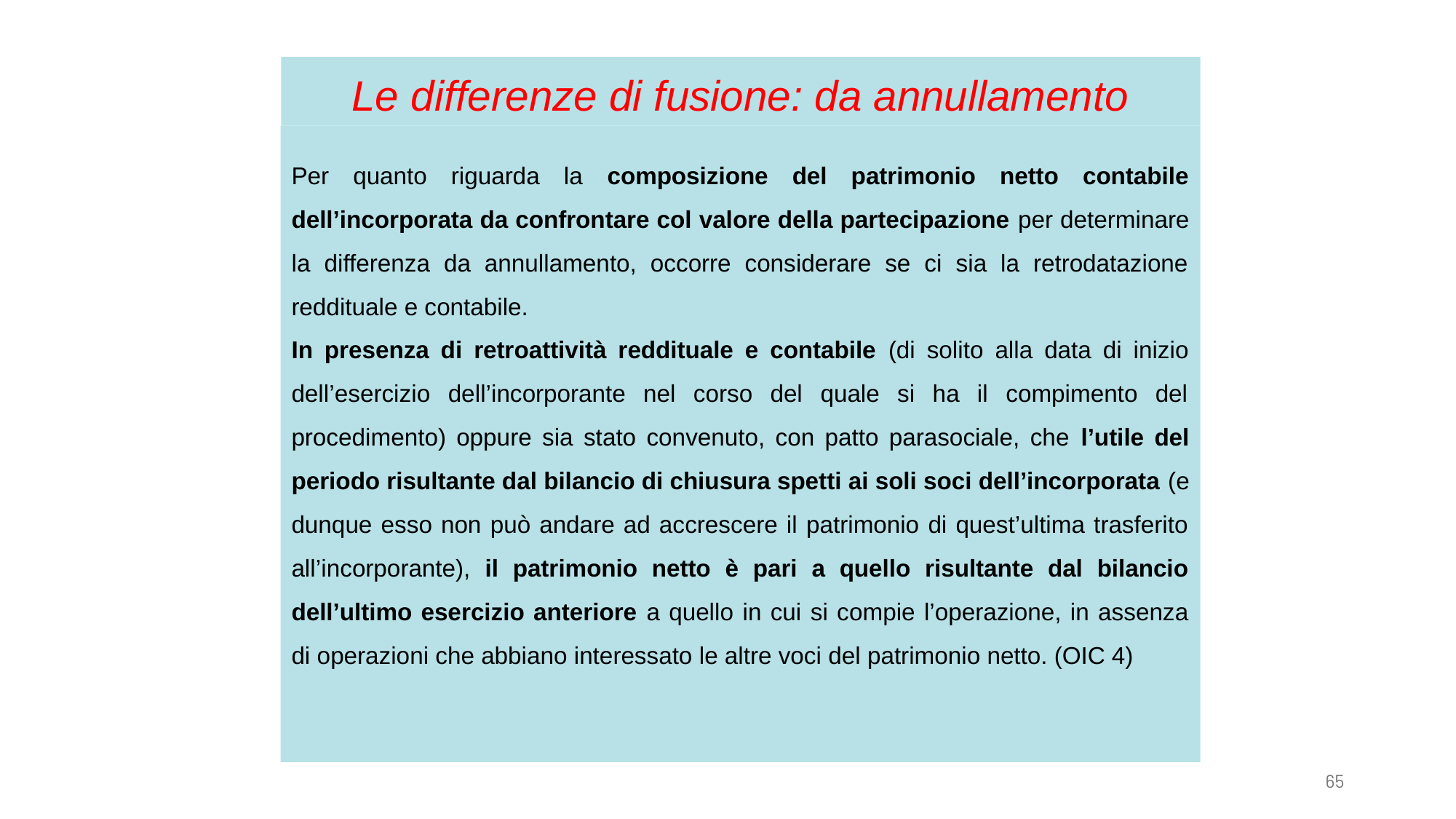

# Le differenze di fusione: da annullamento

Per quanto riguarda la composizione del patrimonio netto contabile dell’incorporata da confrontare col valore della partecipazione per determinare la differenza da annullamento, occorre considerare se ci sia la retrodatazione reddituale e contabile.
In presenza di retroattività reddituale e contabile (di solito alla data di inizio dell’esercizio dell’incorporante nel corso del quale si ha il compimento del procedimento) oppure sia stato convenuto, con patto parasociale, che l’utile del periodo risultante dal bilancio di chiusura spetti ai soli soci dell’incorporata (e dunque esso non può andare ad accrescere il patrimonio di quest’ultima trasferito all’incorporante), il patrimonio netto è pari a quello risultante dal bilancio dell’ultimo esercizio anteriore a quello in cui si compie l’operazione, in assenza di operazioni che abbiano interessato le altre voci del patrimonio netto. (OIC 4)
65